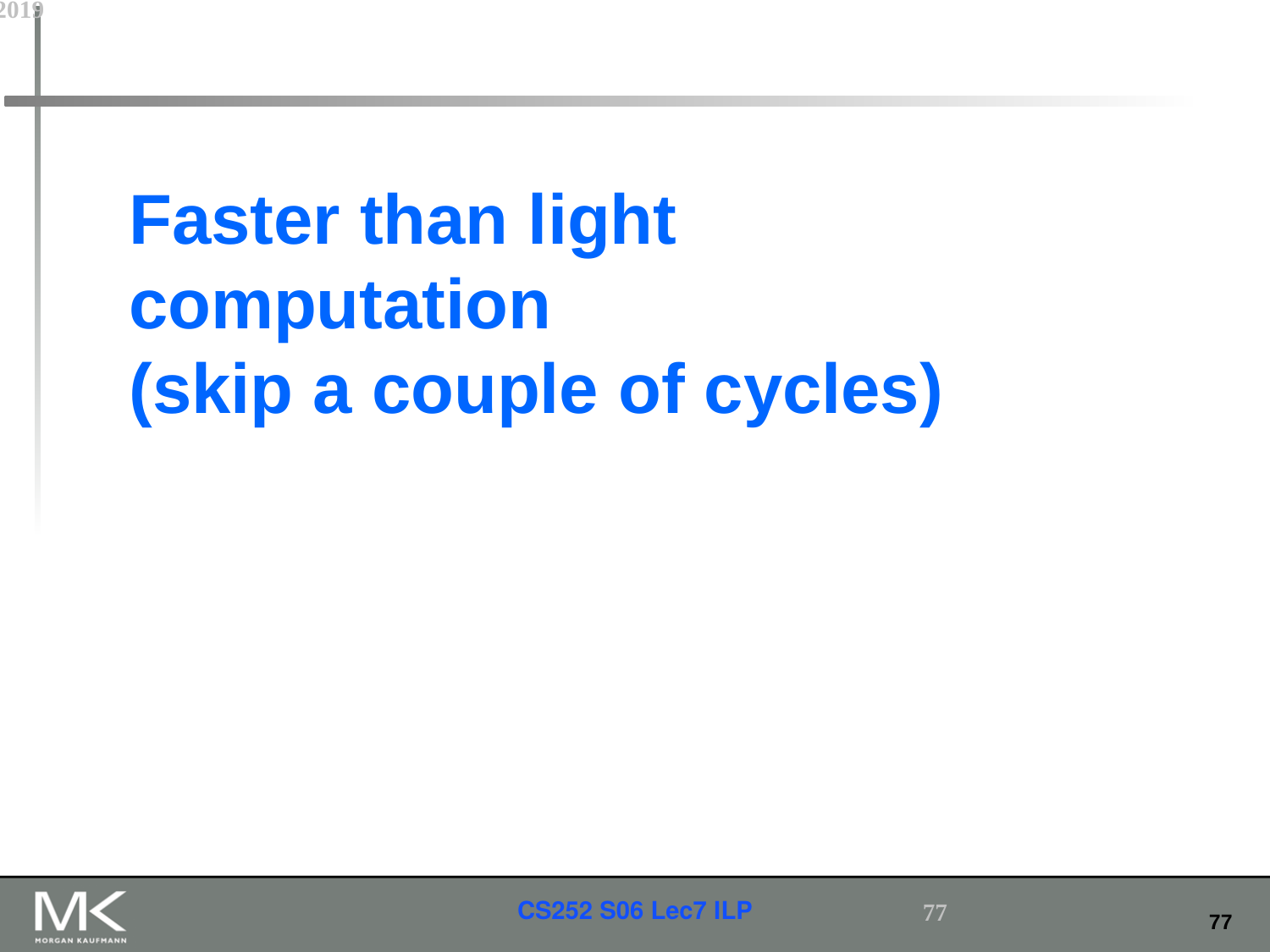

# Faster than light computation (skip a couple of cycles)
3/5/2019
77
CS252 S06 Lec7 ILP